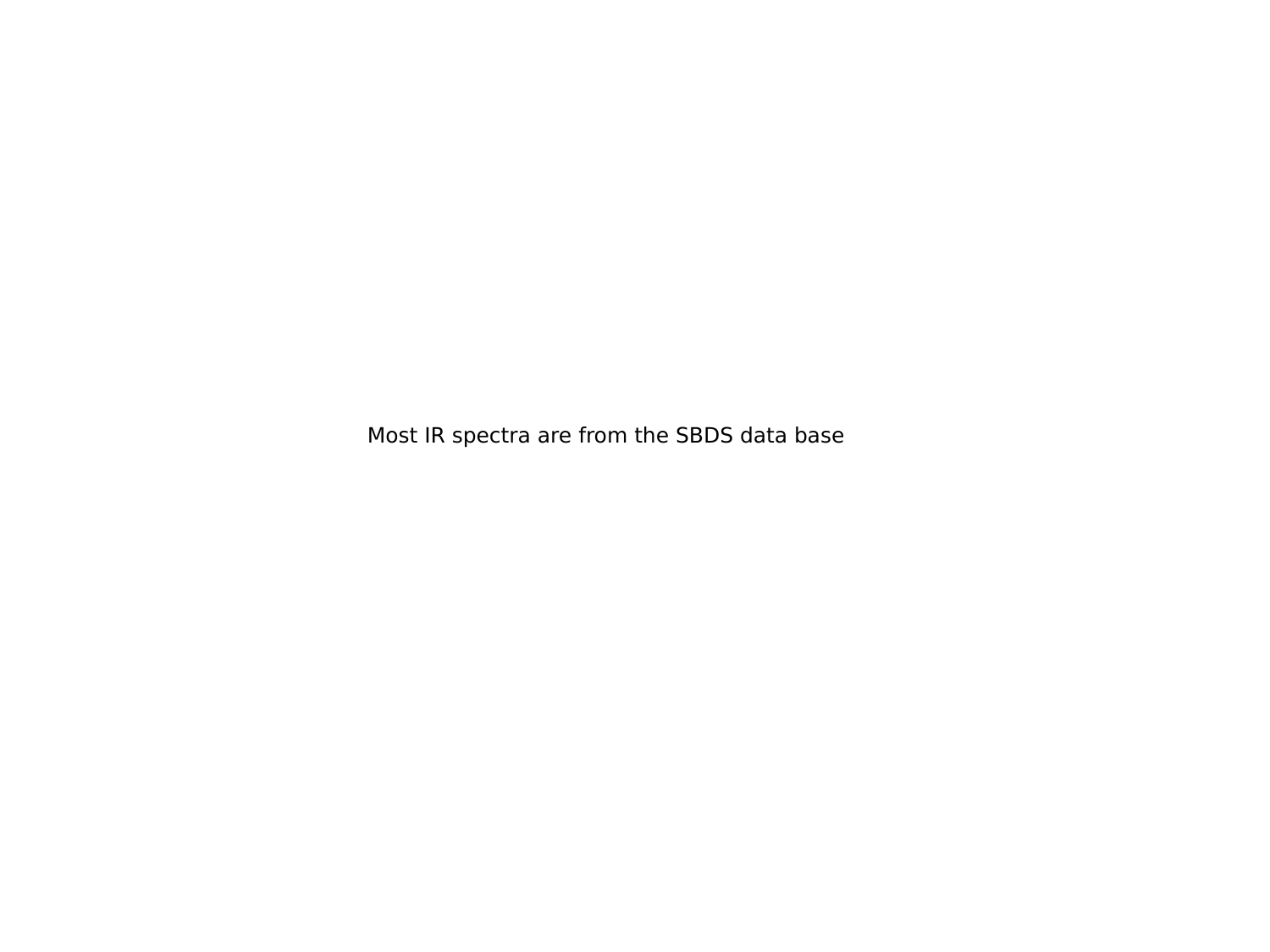

Most IR spectra are from the SBDS data base